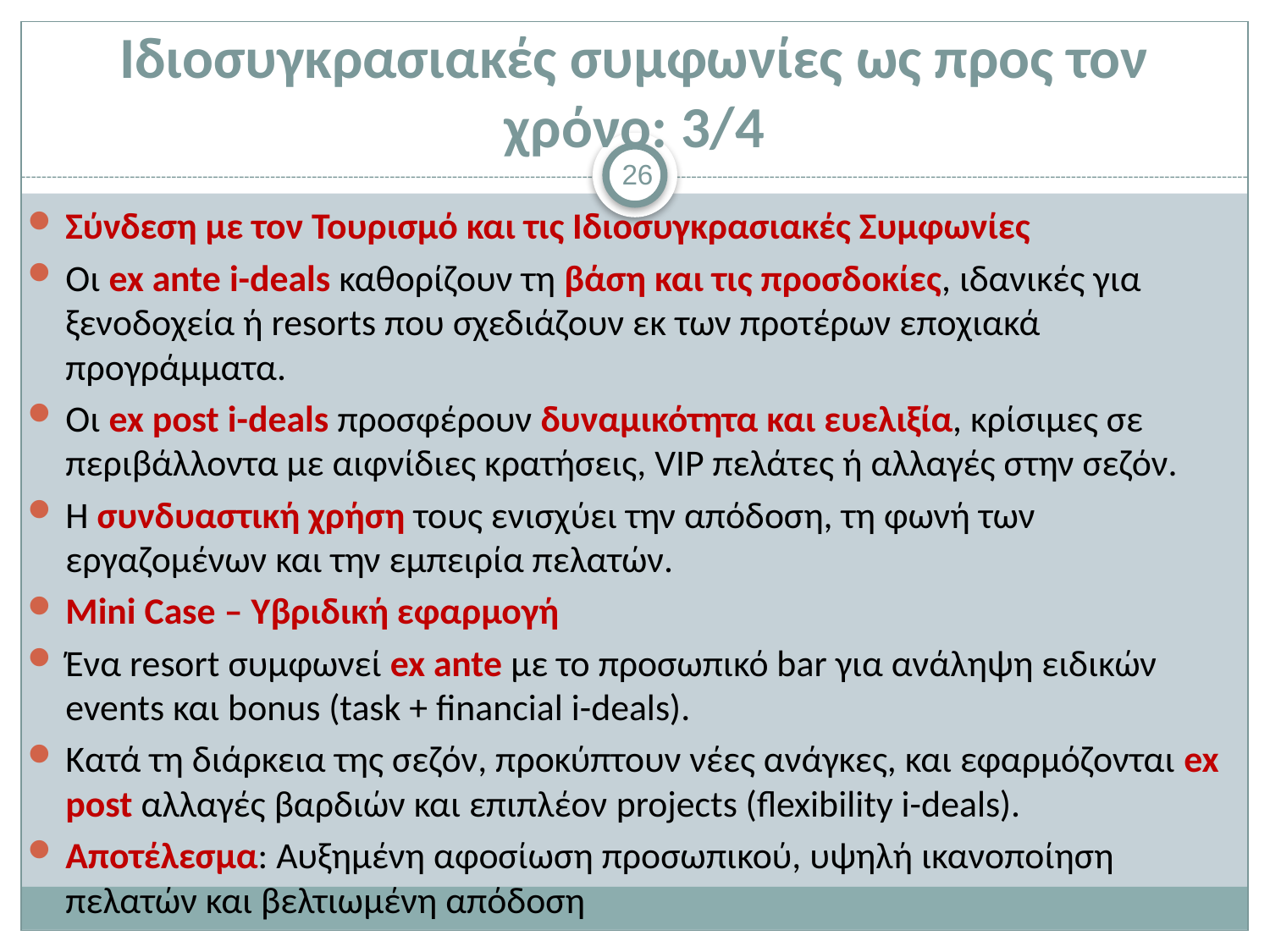

# Ιδιοσυγκρασιακές συμφωνίες ως προς τον χρόνο: 3/4
26
Σύνδεση με τον Τουρισμό και τις Ιδιοσυγκρασιακές Συμφωνίες
Οι ex ante i-deals καθορίζουν τη βάση και τις προσδοκίες, ιδανικές για ξενοδοχεία ή resorts που σχεδιάζουν εκ των προτέρων εποχιακά προγράμματα.
Οι ex post i-deals προσφέρουν δυναμικότητα και ευελιξία, κρίσιμες σε περιβάλλοντα με αιφνίδιες κρατήσεις, VIP πελάτες ή αλλαγές στην σεζόν.
Η συνδυαστική χρήση τους ενισχύει την απόδοση, τη φωνή των εργαζομένων και την εμπειρία πελατών.
Mini Case – Υβριδική εφαρμογή
Ένα resort συμφωνεί ex ante με το προσωπικό bar για ανάληψη ειδικών events και bonus (task + financial i-deals).
Κατά τη διάρκεια της σεζόν, προκύπτουν νέες ανάγκες, και εφαρμόζονται ex post αλλαγές βαρδιών και επιπλέον projects (flexibility i-deals).
Αποτέλεσμα: Αυξημένη αφοσίωση προσωπικού, υψηλή ικανοποίηση πελατών και βελτιωμένη απόδοση